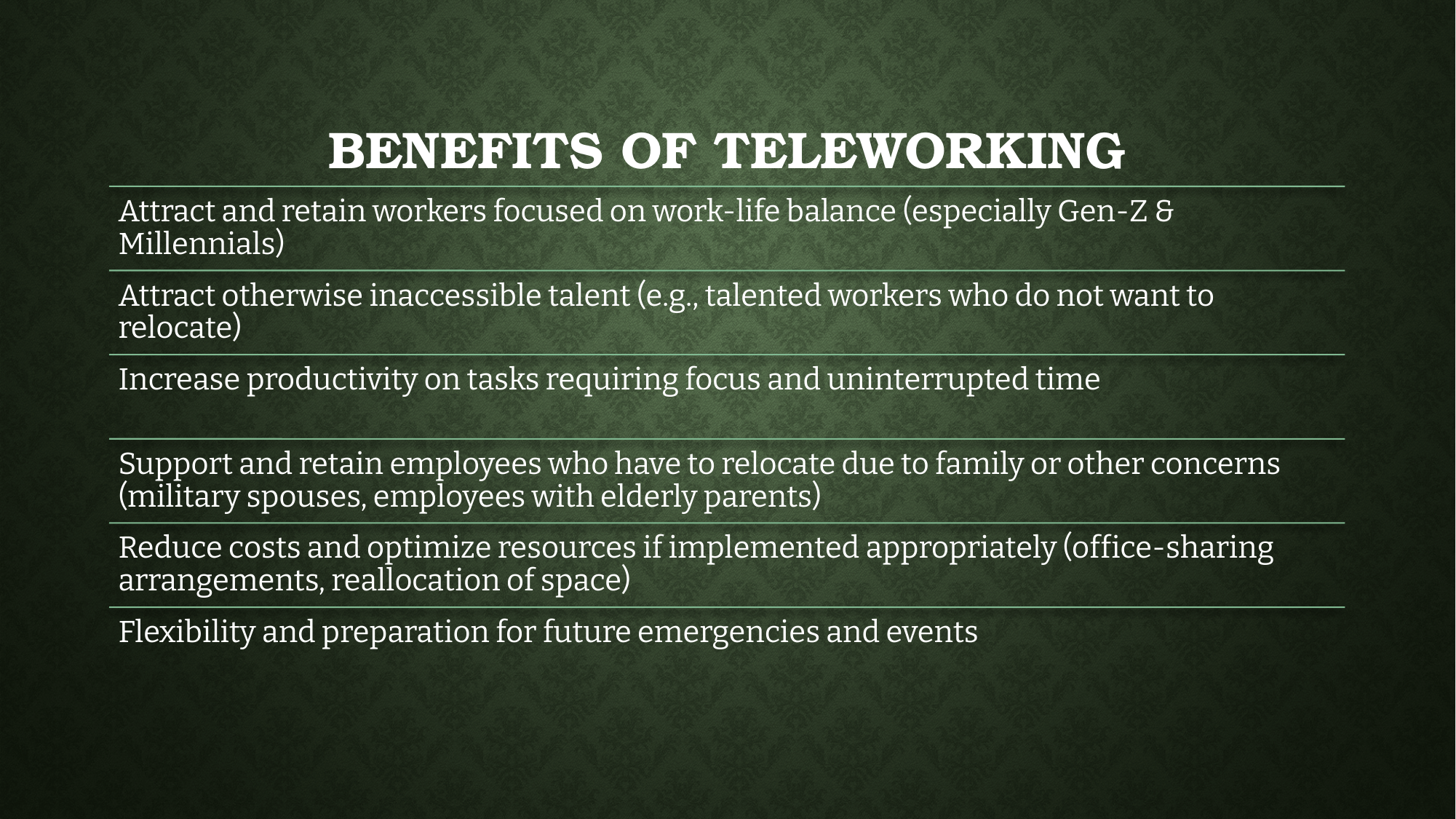

# Benefits of Teleworking
Attract and retain workers focused on work-life balance (especially Gen-Z & Millennials)
Attract otherwise inaccessible talent (e.g., talented workers who do not want to relocate)
Increase productivity on tasks requiring focus and uninterrupted time
Support and retain employees who have to relocate due to family or other concerns (military spouses, employees with elderly parents)
Reduce costs and optimize resources if implemented appropriately (office-sharing arrangements, reallocation of space)
Flexibility and preparation for future emergencies and events